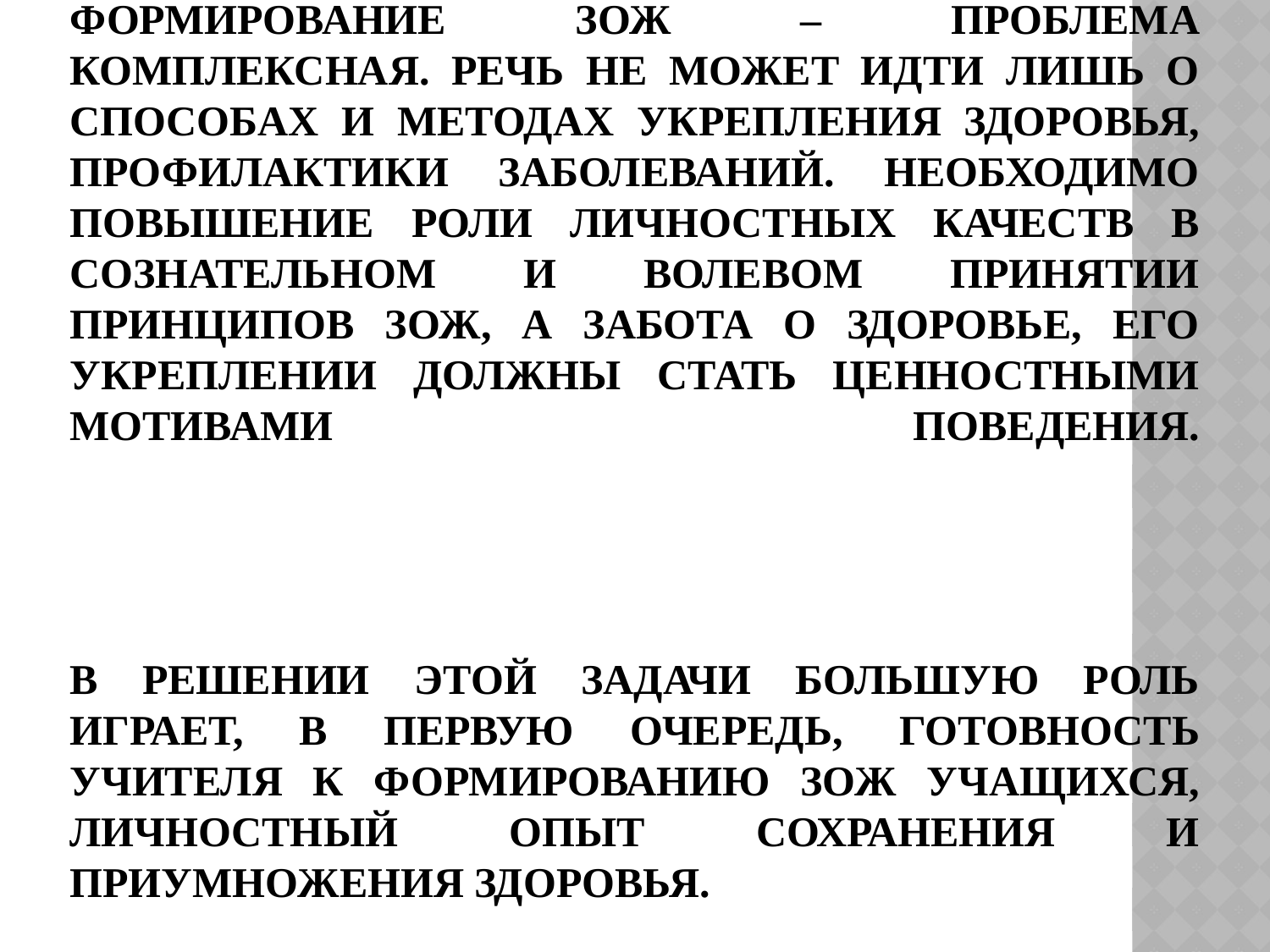

# Формирование ЗОЖ – проблема комплексная. Речь не может идти лишь о способах и методах укрепления здоровья, профилактики заболеваний. Необходимо повышение роли личностных качеств в сознательном и волевом принятии принципов ЗОЖ, а забота о здоровье, его укреплении должны стать ценностными мотивами поведения. В решении этой задачи большую роль играет, в первую очередь, готовность учителя к формированию ЗОЖ учащихся, личностный опыт сохранения и приумножения здоровья.